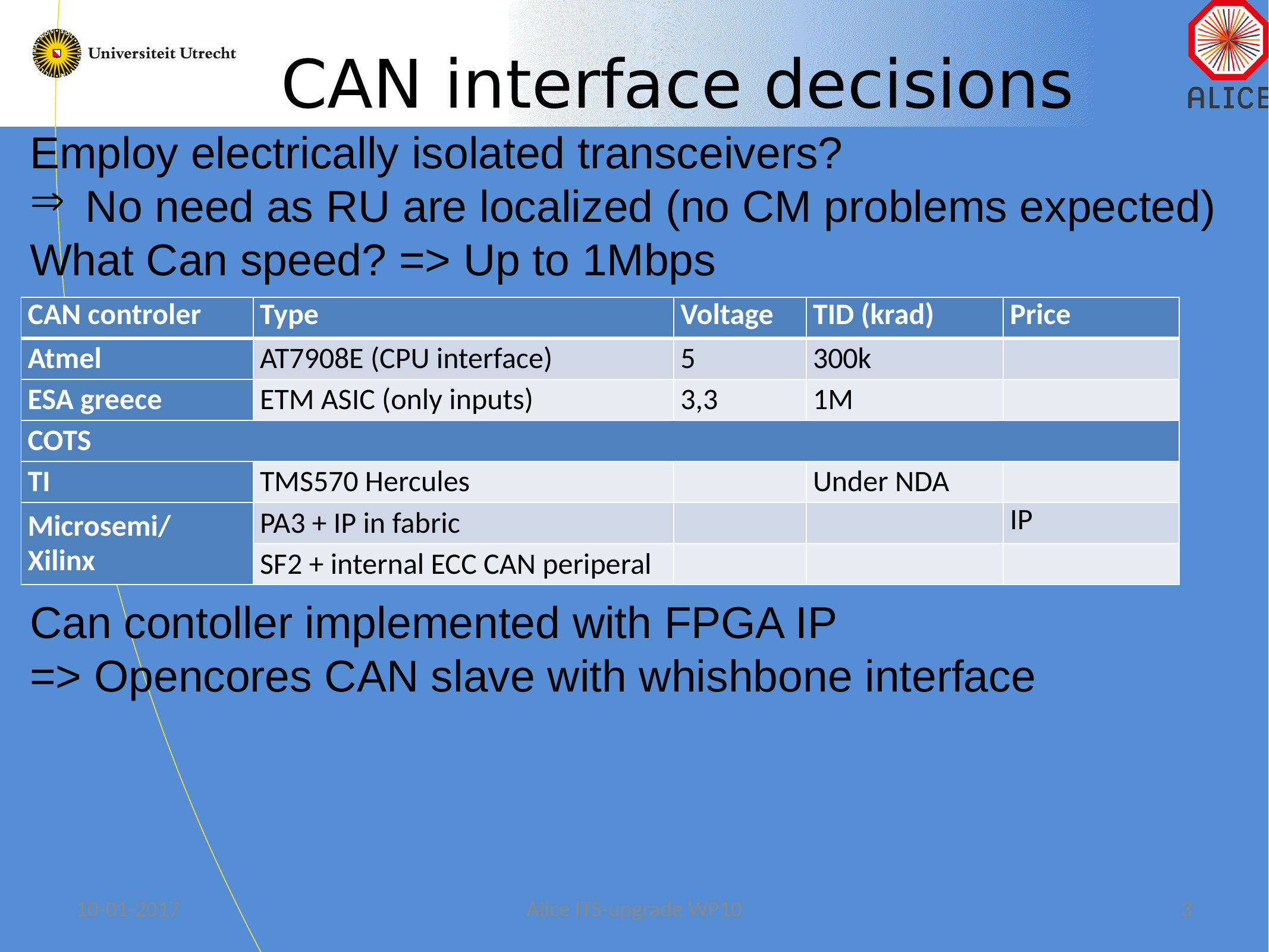

# CAN interface decisions
Employ electrically isolated transceivers?
No need as RU are localized (no CM problems expected)
What Can speed? => Up to 1Mbps

Can contoller implemented with FPGA IP
=> Opencores CAN slave with whishbone interface
| CAN controler | Type | Voltage | TID (krad) | Price |
| --- | --- | --- | --- | --- |
| Atmel | AT7908E (CPU interface) | 5 | 300k |  |
| ESA greece | ETM ASIC (only inputs) | 3,3 | 1M |  |
| COTS |  |  |  |  |
| TI | TMS570 Hercules |  | Under NDA |  |
| Microsemi/ Xilinx | PA3 + IP in fabric |  |  | IP |
|  | SF2 + internal ECC CAN periperal |  |  |  |
10-01-2017
Alice ITS-upgrade WP10
3